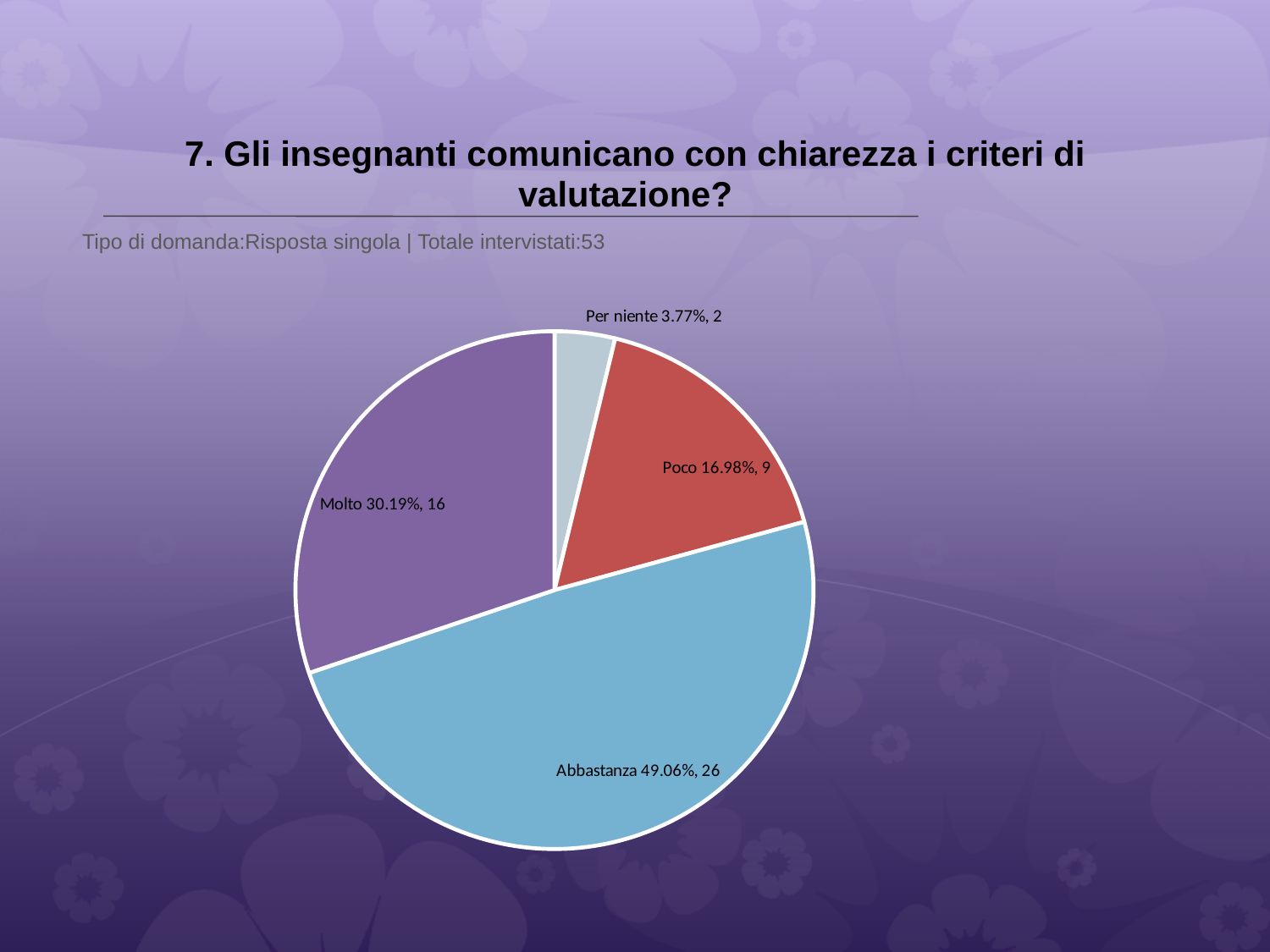

# 7. Gli insegnanti comunicano con chiarezza i criteri di valutazione?
 Tipo di domanda:Risposta singola | Totale intervistati:53

### Chart

| Category | Total |
|---|---|
| Per niente | 0.0377 |
| Poco | 0.1698 |
| Abbastanza | 0.49060002 |
| Molto | 0.3019 |